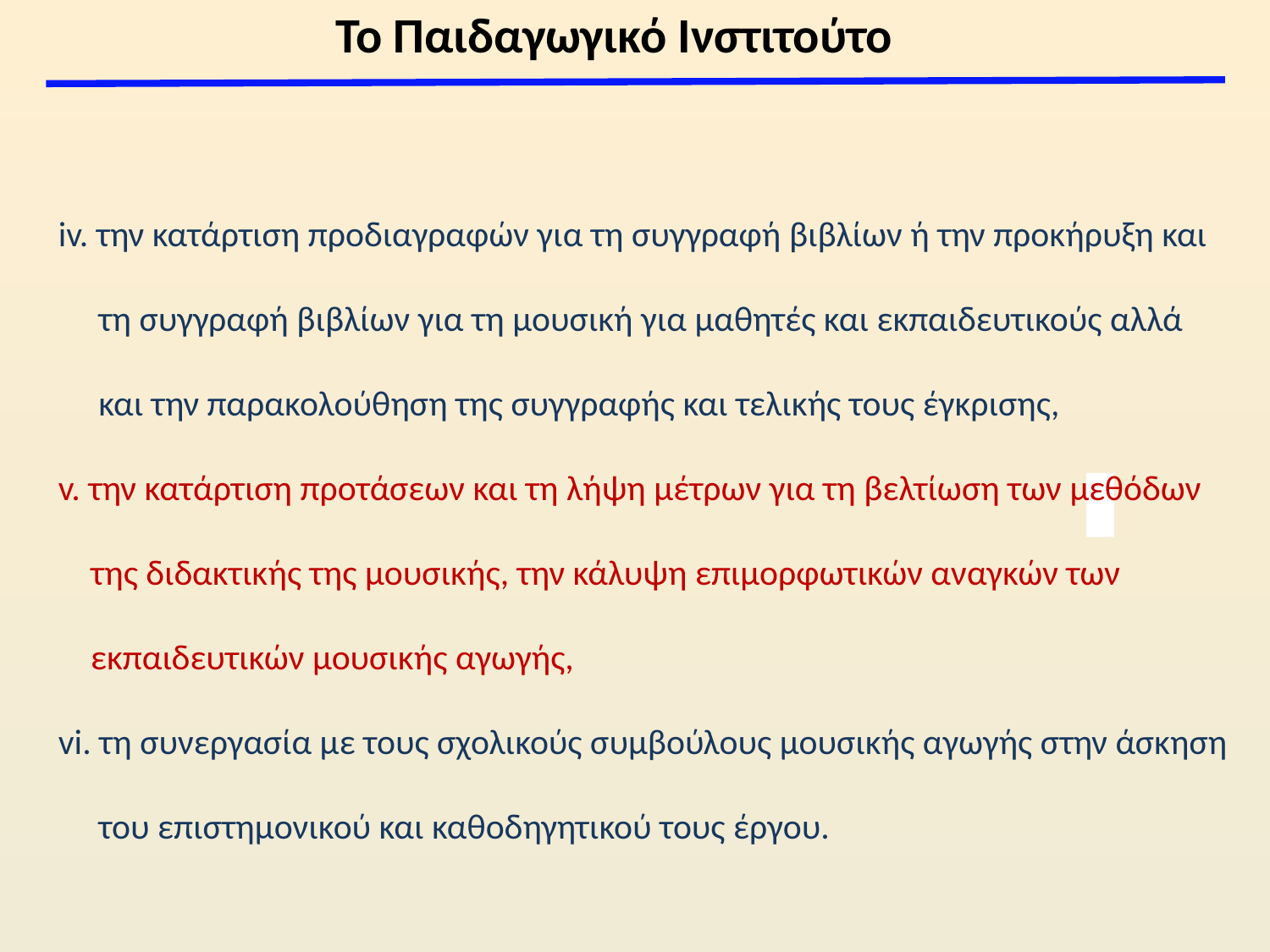

Το Παιδαγωγικό Ινστιτούτο
iv. την κατάρτιση προδιαγραφών για τη συγγραφή βιβλίων ή την προκήρυξη και
     τη συγγραφή βιβλίων για τη μουσική για μαθητές και εκπαιδευτικούς αλλά
     και την παρακολούθηση της συγγραφής και τελικής τους έγκρισης,
v. την κατάρτιση προτάσεων και τη λήψη μέτρων για τη βελτίωση των μεθόδων
    της διδακτικής της μουσικής, την κάλυψη επιμορφωτικών αναγκών των
    εκπαιδευτικών μουσικής αγωγής,
vi. τη συνεργασία με τους σχολικούς συμβούλους μουσικής αγωγής στην άσκηση
     του επιστημονικού και καθοδηγητικού τους έργου.